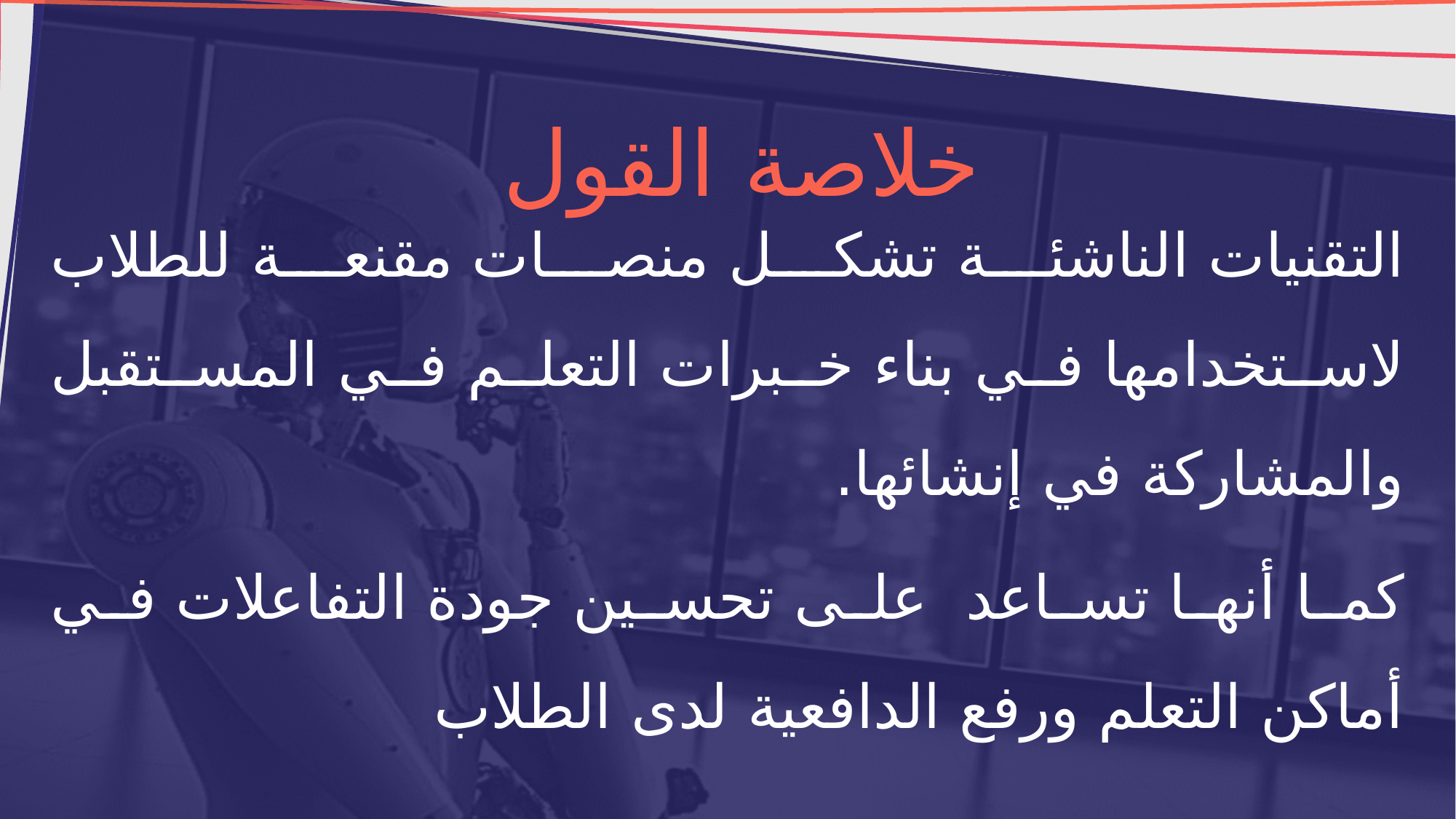

# خلاصة القول
التقنيات الناشئة تشكل منصات مقنعة للطلاب لاستخدامها في بناء خبرات التعلم في المستقبل والمشاركة في إنشائها.
كما أنها تساعد  على تحسين جودة التفاعلات في أماكن التعلم ورفع الدافعية لدى الطلاب